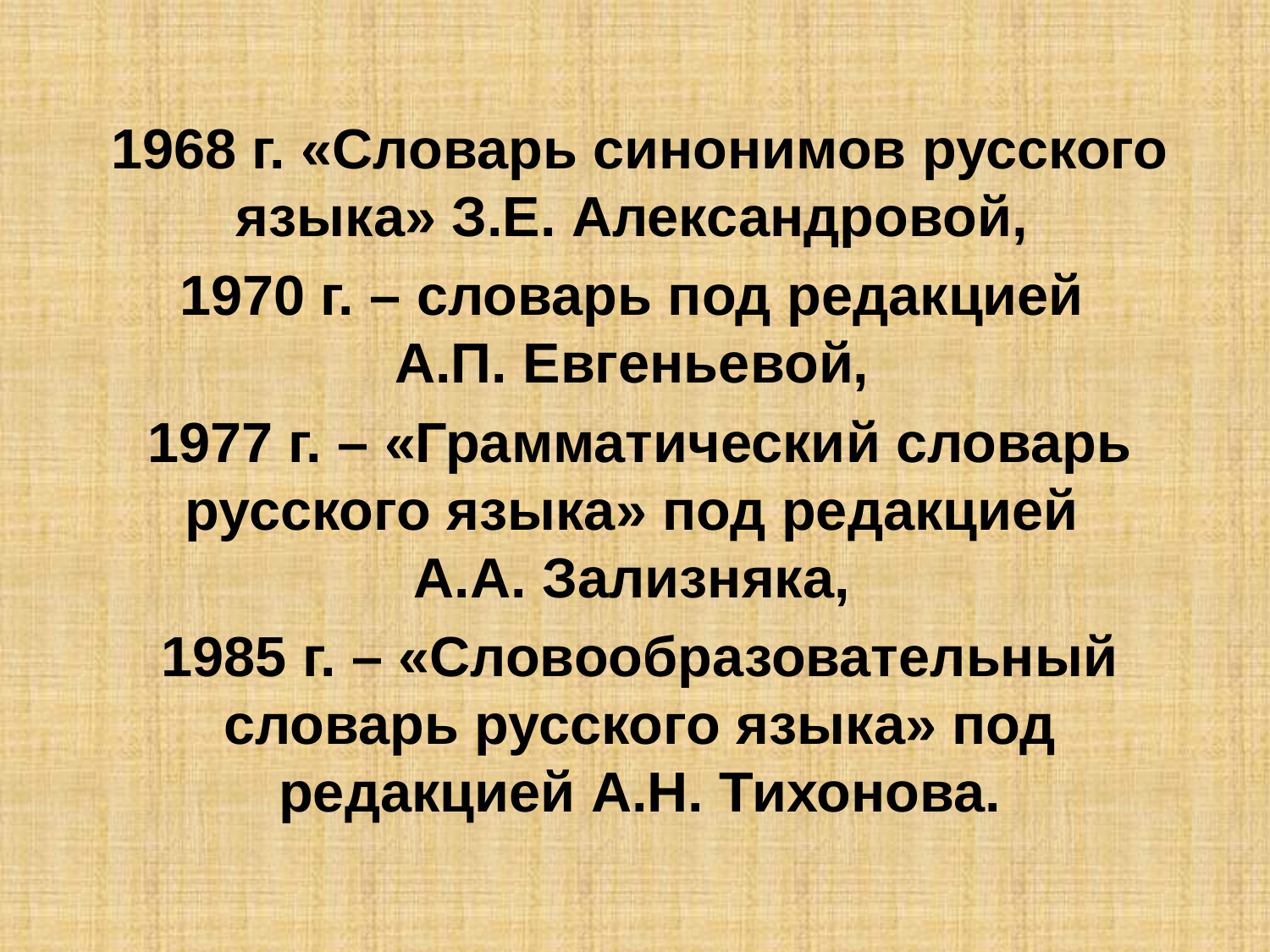

1968 г. «Словарь синонимов русского языка» З.Е. Александровой,
1970 г. – словарь под редакцией
А.П. Евгеньевой,
1977 г. – «Грамматический словарь русского языка» под редакцией
А.А. Зализняка,
1985 г. – «Словообразовательный словарь русского языка» под редакцией А.Н. Тихонова.